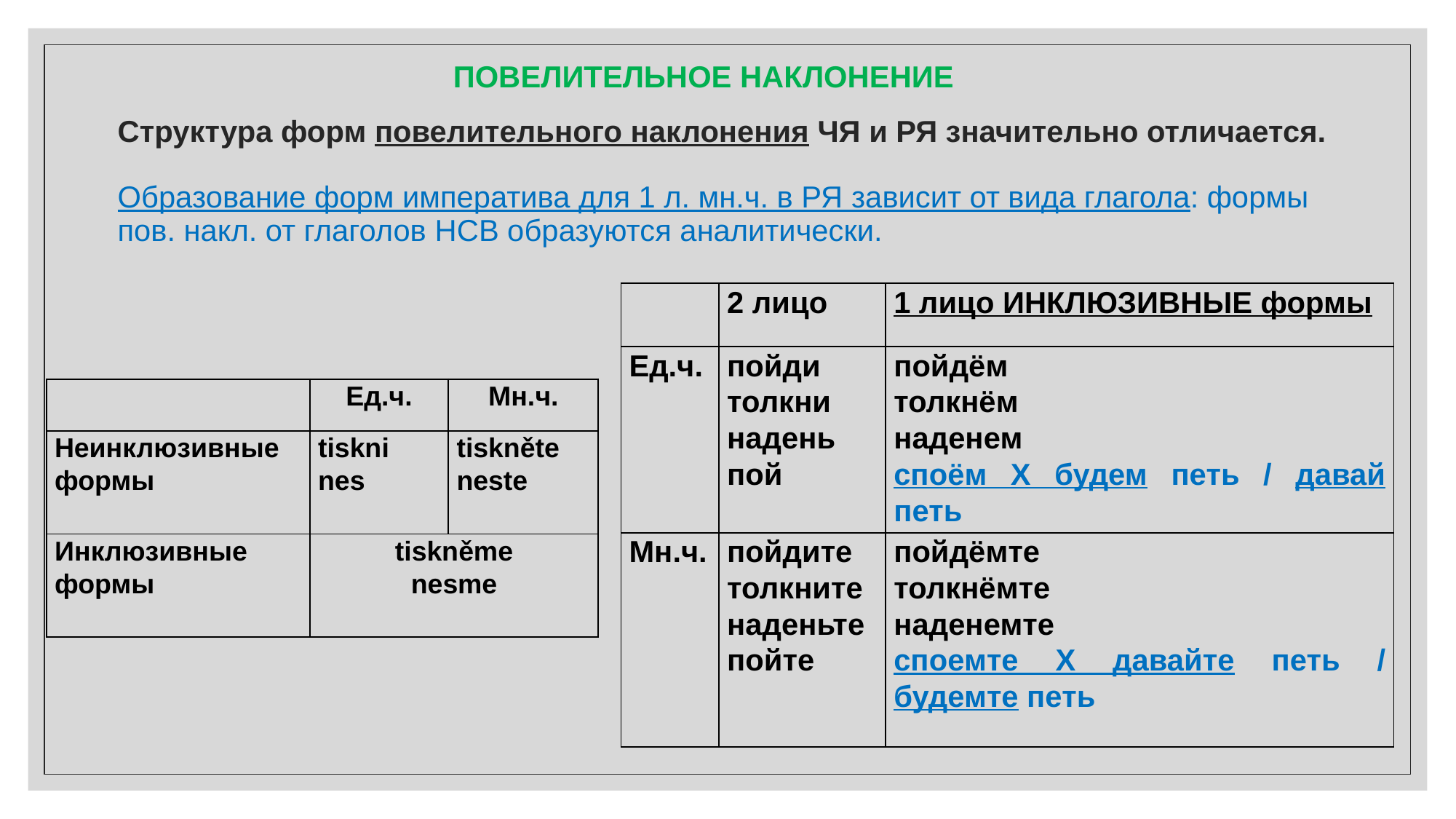

ПОВЕЛИТЕЛЬНОЕ НАКЛОНЕНИЕ
# Структура форм повелительного наклонения ЧЯ и РЯ значительно отличается. Образование форм императива для 1 л. мн.ч. в РЯ зависит от вида глагола: формы пов. накл. от глаголов НСВ образуются аналитически.
|  | 2 лицо | 1 лицо ИНКЛЮЗИВНЫЕ формы |
| --- | --- | --- |
| Ед.ч. | пойди толкни надень пой | пойдём толкнём наденем споём Х будем петь / давай петь |
| Мн.ч. | пойдите толкните наденьте пойте | пойдёмте толкнёмте наденемте споемте Х давайте петь / будемте петь |
|  | Ед.ч. | Мн.ч. |
| --- | --- | --- |
| Неинклюзивные формы | tiskni nes | tiskněte neste |
| Инклюзивные формы | tiskněme nesme |  |